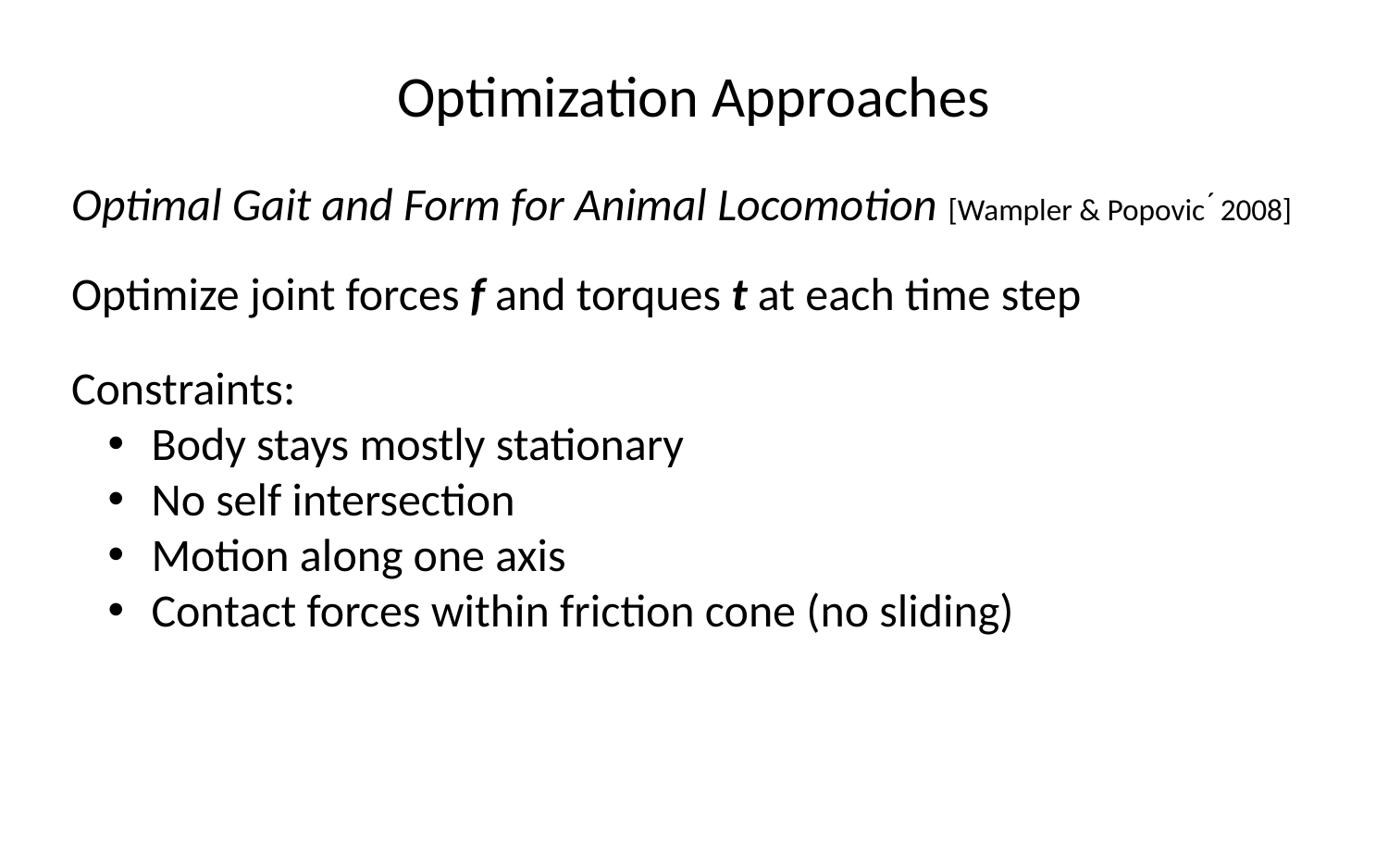

Optimization Approaches
Optimal Gait and Form for Animal Locomotion [Wampler & Popovic ́ 2008]
Optimize joint forces f and torques t at each time step
Constraints:
 Body stays mostly stationary
 No self intersection
 Motion along one axis
 Contact forces within friction cone (no sliding)